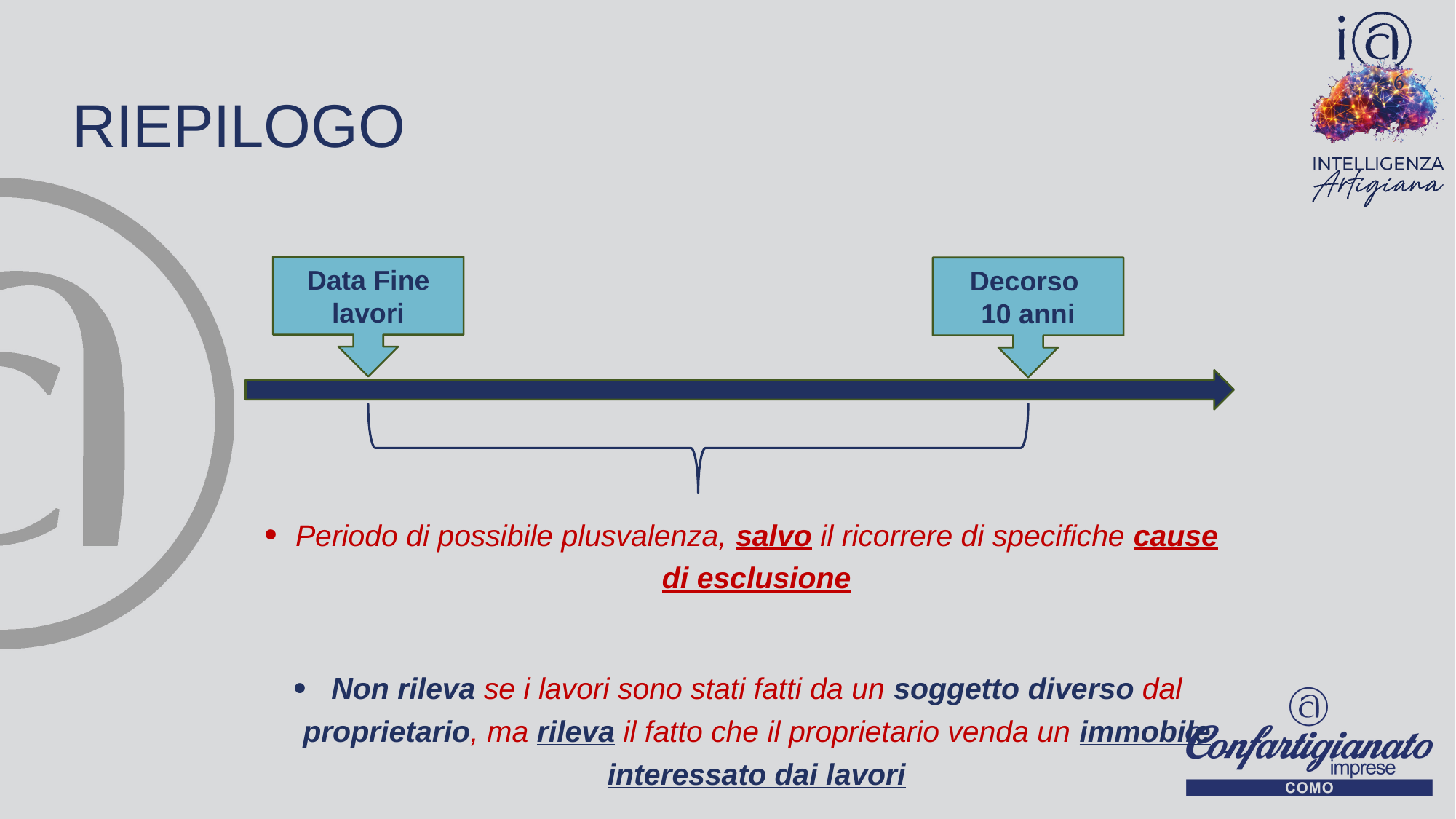

# riepilogo
6

Data Fine lavori
Decorso
10 anni

Periodo di possibile plusvalenza, salvo il ricorrere di specifiche cause di esclusione

Non rileva se i lavori sono stati fatti da un soggetto diverso dal proprietario, ma rileva il fatto che il proprietario venda un immobile interessato dai lavori